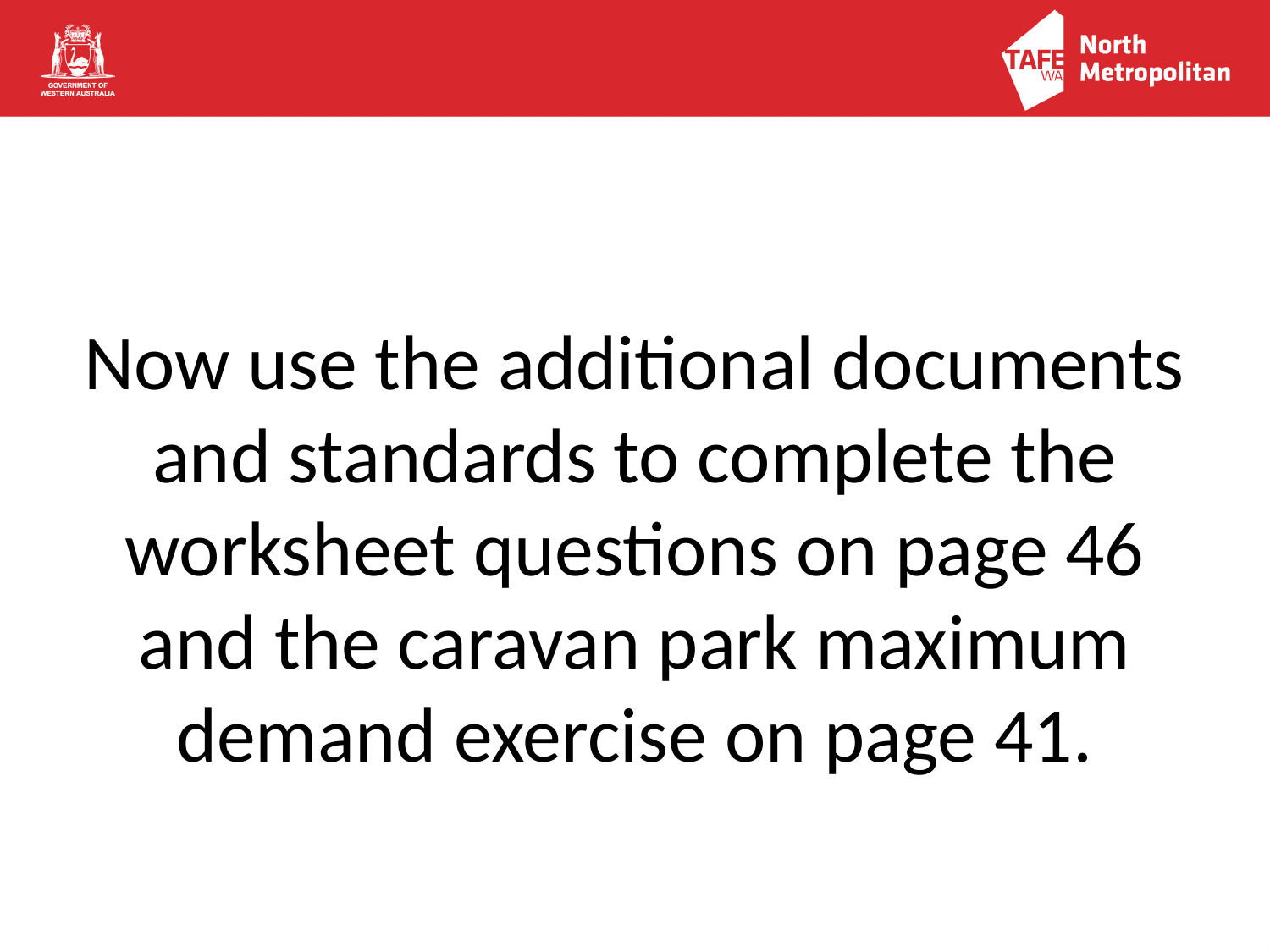

Now use the additional documents and standards to complete the worksheet questions on page 46 and the caravan park maximum demand exercise on page 41.